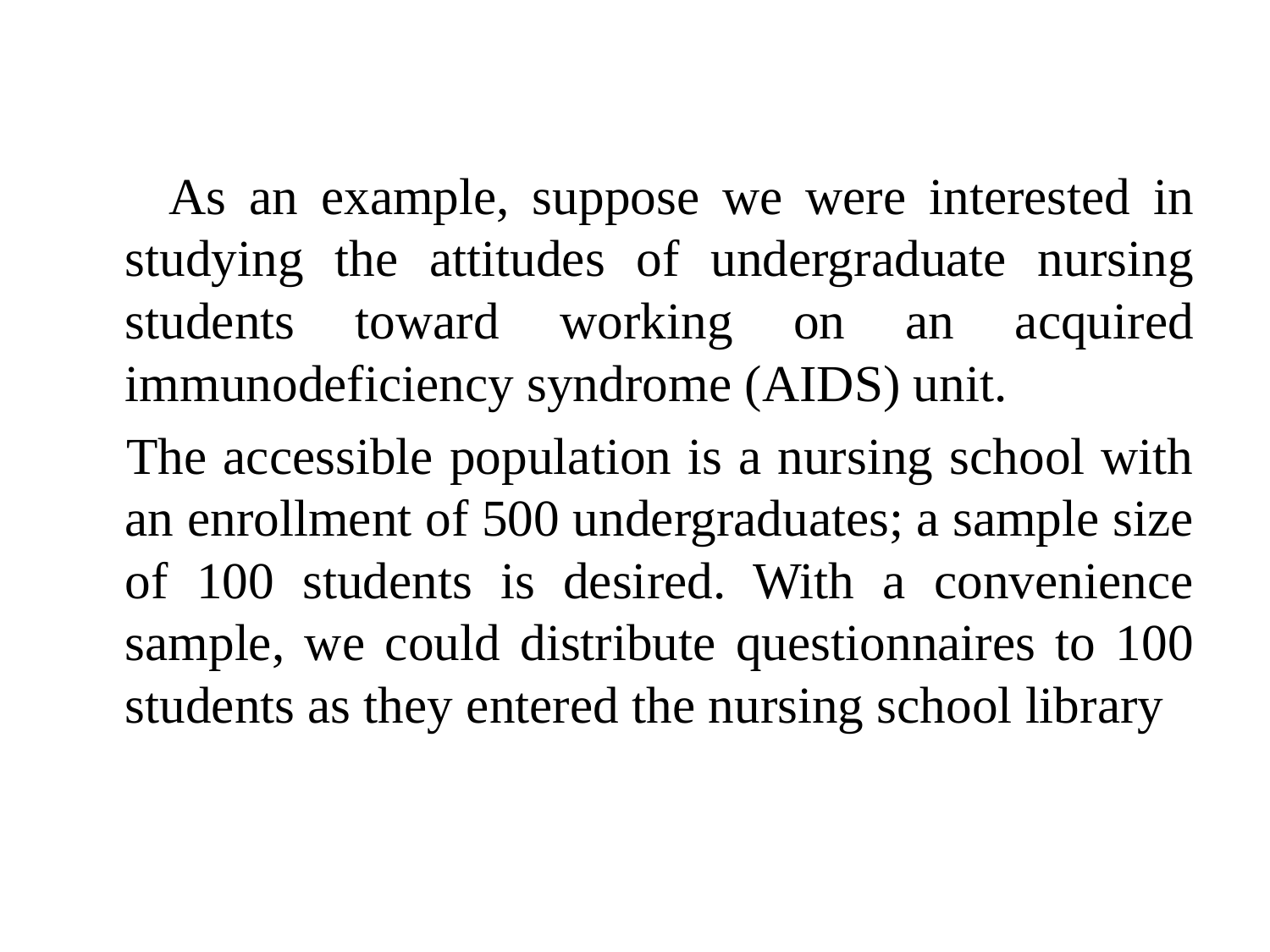

As an example, suppose we were interested in studying the attitudes of undergraduate nursing students toward working on an acquired immunodeficiency syndrome (AIDS) unit.
   The accessible population is a nursing school with an enrollment of 500 undergraduates; a sample size of 100 students is desired. With a convenience sample, we could distribute questionnaires to 100 students as they entered the nursing school library